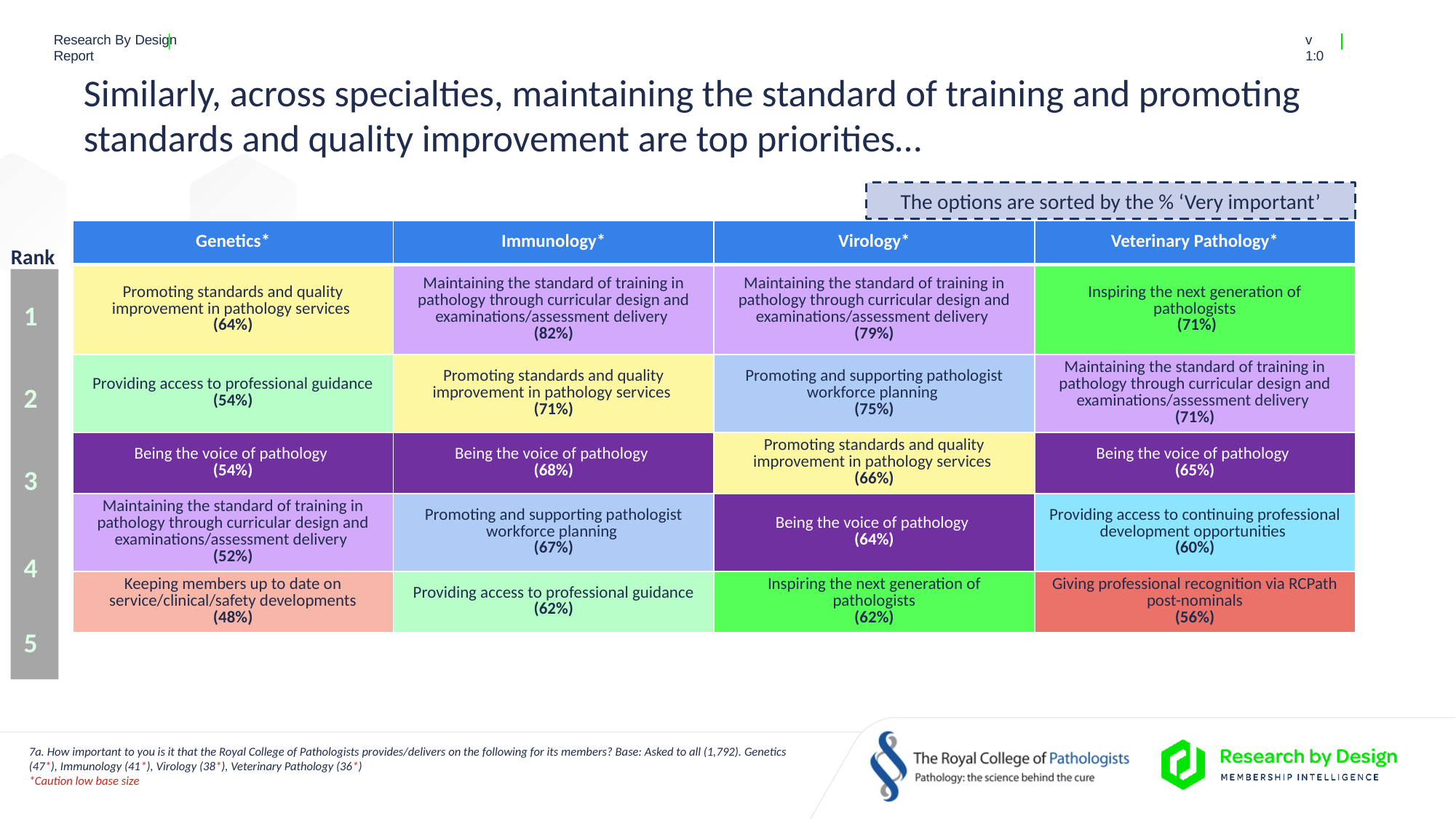

# Similarly, across specialties, maintaining the standard of training and promoting standards and quality improvement are top priorities…
The options are sorted by the % ‘Very important’
| Genetics\* | Immunology\* | Virology\* | Veterinary Pathology\* |
| --- | --- | --- | --- |
| Promoting standards and quality improvement in pathology services (64%) | Maintaining the standard of training in pathology through curricular design and examinations/assessment delivery (82%) | Maintaining the standard of training in pathology through curricular design and examinations/assessment delivery (79%) | Inspiring the next generation of pathologists  (71%) |
| Providing access to professional guidance (54%) | Promoting standards and quality improvement in pathology services (71%) | Promoting and supporting pathologist workforce planning (75%) | Maintaining the standard of training in pathology through curricular design and examinations/assessment delivery (71%) |
| Being the voice of pathology (54%) | Being the voice of pathology (68%) | Promoting standards and quality improvement in pathology services (66%) | Being the voice of pathology (65%) |
| Maintaining the standard of training in pathology through curricular design and examinations/assessment delivery (52%) | Promoting and supporting pathologist workforce planning (67%) | Being the voice of pathology (64%) | Providing access to continuing professional development opportunities (60%) |
| Keeping members up to date on service/clinical/safety developments (48%) | Providing access to professional guidance (62%) | Inspiring the next generation of pathologists (62%) | Giving professional recognition via RCPath post-nominals (56%) |
Rank

1
2
3
4
5
7a. How important to you is it that the Royal College of Pathologists provides/delivers on the following for its members? Base: Asked to all (1,792). Genetics (47*), Immunology (41*), Virology (38*), Veterinary Pathology (36*)
*Caution low base size